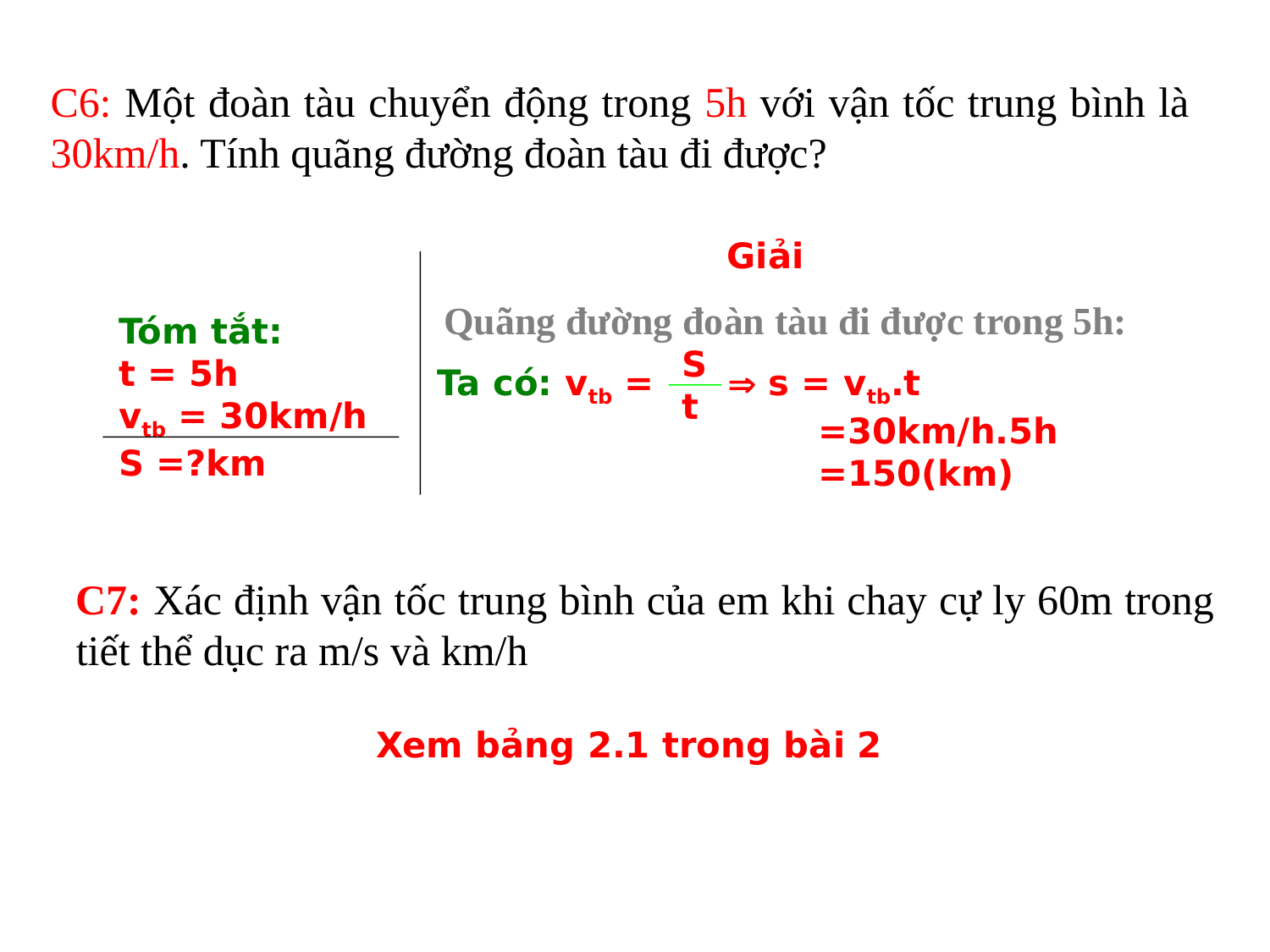

C6: Một đoàn tàu chuyển động trong 5h với vận tốc trung bình là 30km/h. Tính quãng đường đoàn tàu đi được?
Giải

Quãng đường đoàn tàu đi được trong 5h:
Tóm tắt:
t = 5h
vtb = 30km/h
S =?km
S
t

Ta có: vtb =      ⇒ s = vtb.t
                               =30km/h.5h
                               =150(km)

C7: Xác định vận tốc trung bình của em khi chay cự ly 60m trong tiết thể dục ra m/s và km/h
Xem bảng 2.1 trong bài 2